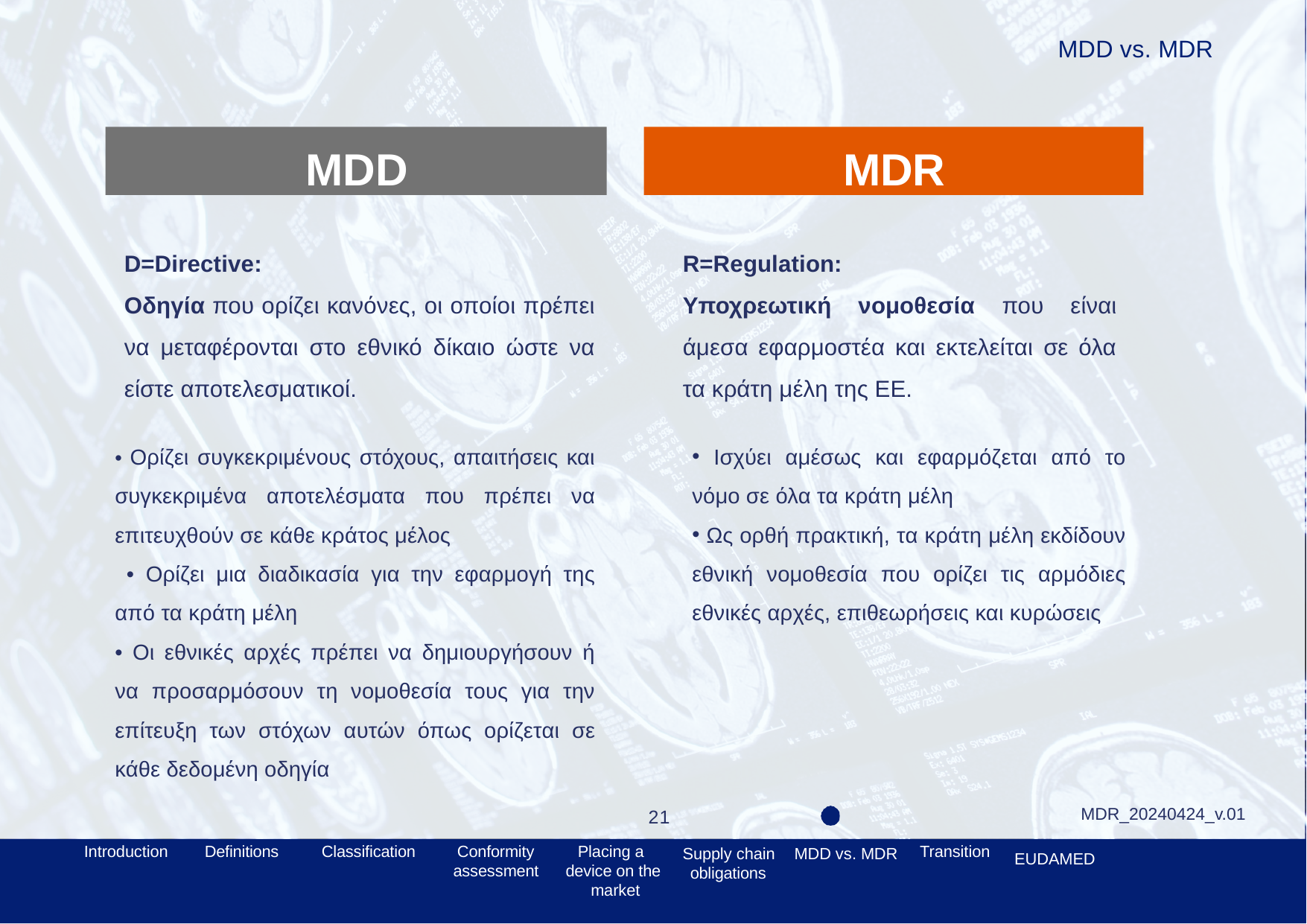

# ΜDD vs. MDR
MDD
MDR
D=Directive:
Οδηγία που ορίζει κανόνες, οι οποίοι πρέπει να μεταφέρονται στο εθνικό δίκαιο ώστε να είστε αποτελεσματικοί.
R=Regulation:
Υποχρεωτική νομοθεσία που είναι άμεσα εφαρμοστέα και εκτελείται σε όλα τα κράτη μέλη της ΕΕ.
• Ορίζει συγκεκριμένους στόχους, απαιτήσεις και συγκεκριμένα αποτελέσματα που πρέπει να επιτευχθούν σε κάθε κράτος μέλος
 • Ορίζει μια διαδικασία για την εφαρμογή της από τα κράτη μέλη
• Οι εθνικές αρχές πρέπει να δημιουργήσουν ή να προσαρμόσουν τη νομοθεσία τους για την επίτευξη των στόχων αυτών όπως ορίζεται σε κάθε δεδομένη οδηγία
 Ισχύει αμέσως και εφαρμόζεται από το νόμο σε όλα τα κράτη μέλη
 Ως ορθή πρακτική, τα κράτη μέλη εκδίδουν εθνική νομοθεσία που ορίζει τις αρμόδιες εθνικές αρχές, επιθεωρήσεις και κυρώσεις
MDR_20240424_v.01
21

Introduction
Definitions
Classification
Conformity
assessment
Placing a  device on the  market
Transition
Supply chain
obligations
MDD vs. MDR
EUDAMED